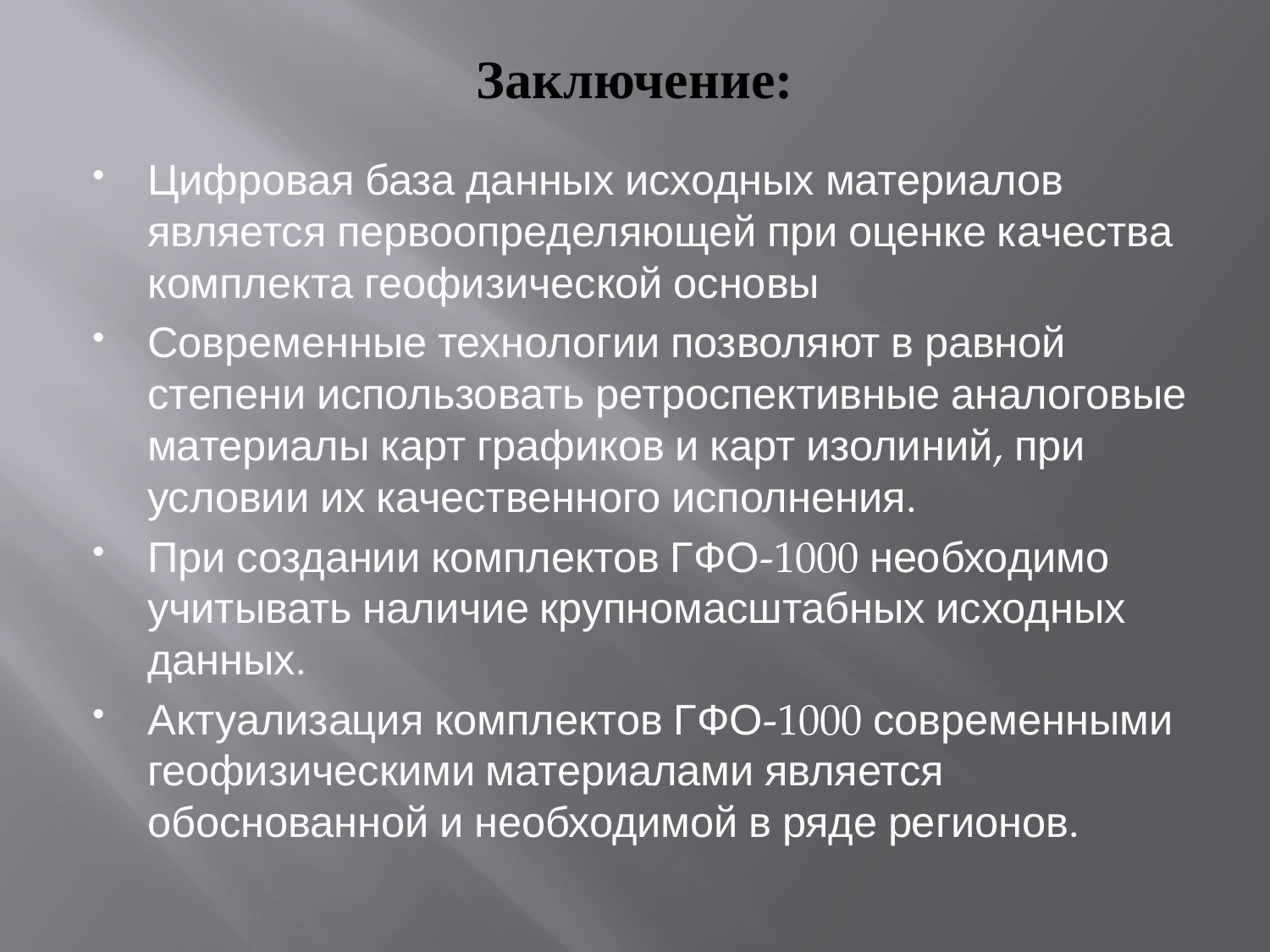

# Заключение:
Цифровая база данных исходных материалов является первоопределяющей при оценке качества комплекта геофизической основы
Современные технологии позволяют в равной степени использовать ретроспективные аналоговые материалы карт графиков и карт изолиний, при условии их качественного исполнения.
При создании комплектов ГФО-1000 необходимо учитывать наличие крупномасштабных исходных данных.
Актуализация комплектов ГФО-1000 современными геофизическими материалами является обоснованной и необходимой в ряде регионов.